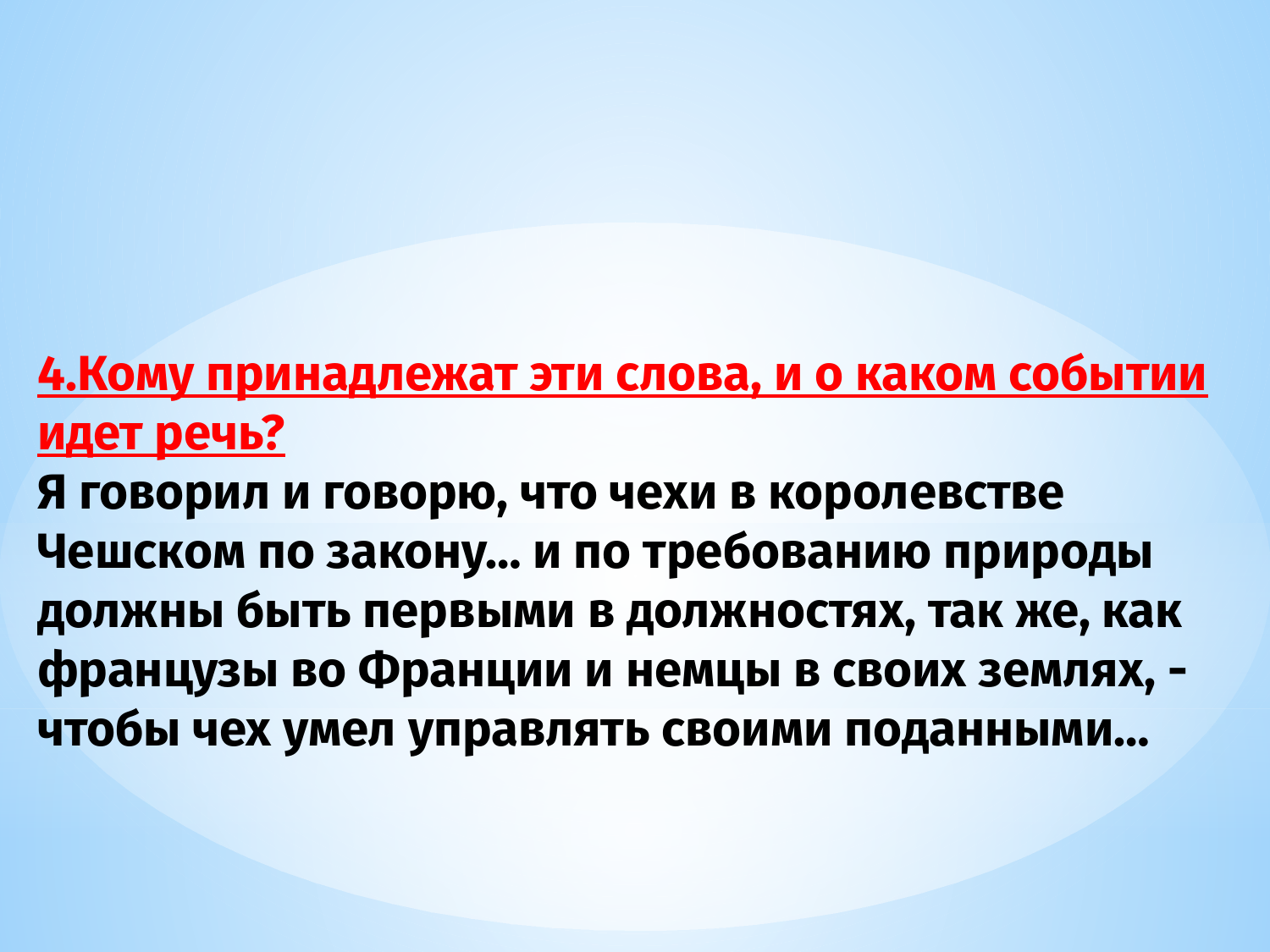

4.Кому принадлежат эти слова, и о каком событии идет речь?
Я говорил и говорю, что чехи в королевстве Чешском по закону… и по требованию природы должны быть первыми в должностях, так же, как французы во Франции и немцы в своих землях, - чтобы чех умел управлять своими поданными…